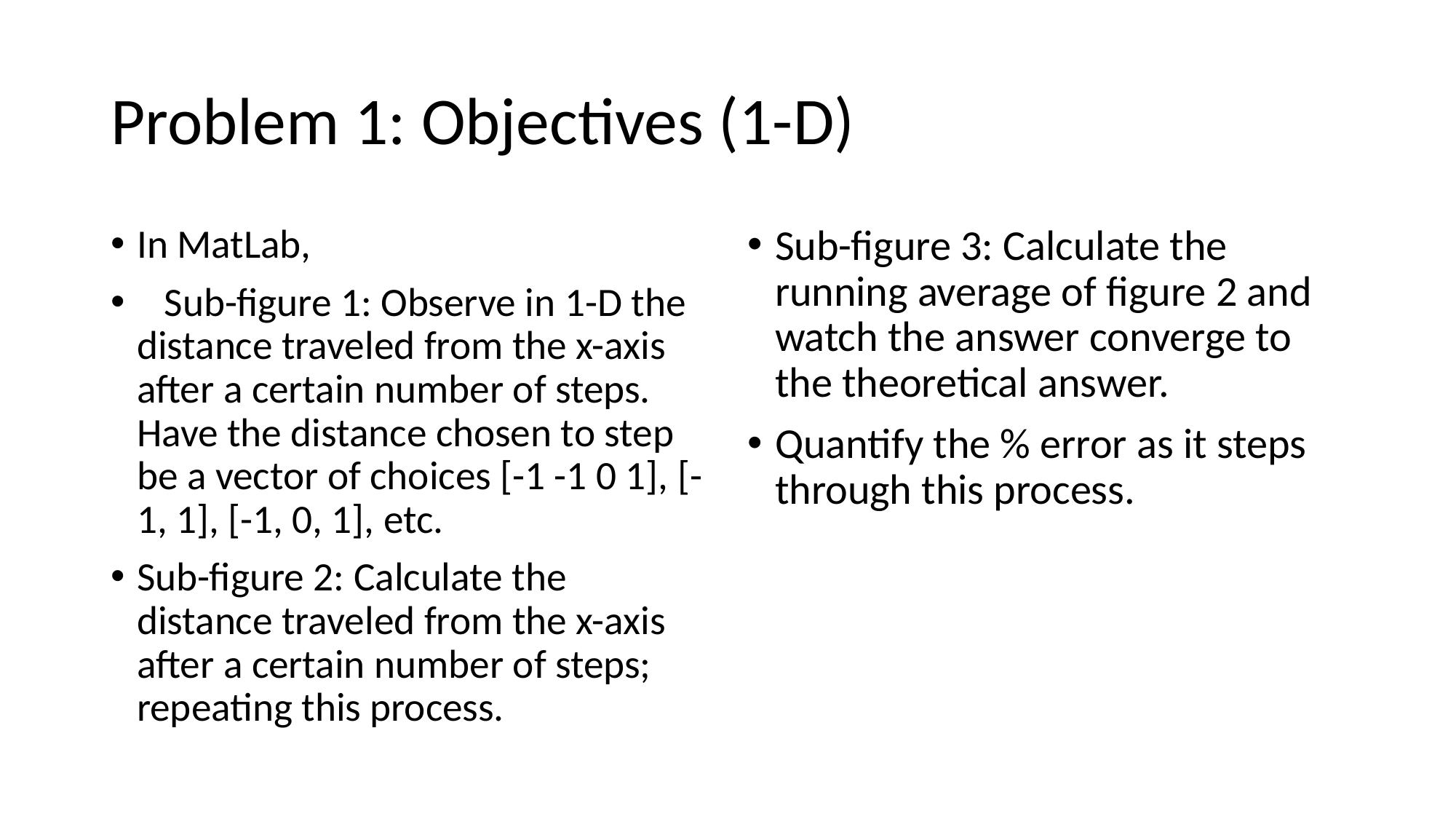

# Problem 1: Objectives (1-D)
In MatLab,
   Sub-figure 1: Observe in 1-D the distance traveled from the x-axis after a certain number of steps. Have the distance chosen to step be a vector of choices [-1 -1 0 1], [-1, 1], [-1, 0, 1], etc.
Sub-figure 2: Calculate the distance traveled from the x-axis after a certain number of steps;  repeating this process.
Sub-figure 3: Calculate the running average of figure 2 and watch the answer converge to the theoretical answer.
Quantify the % error as it steps through this process.